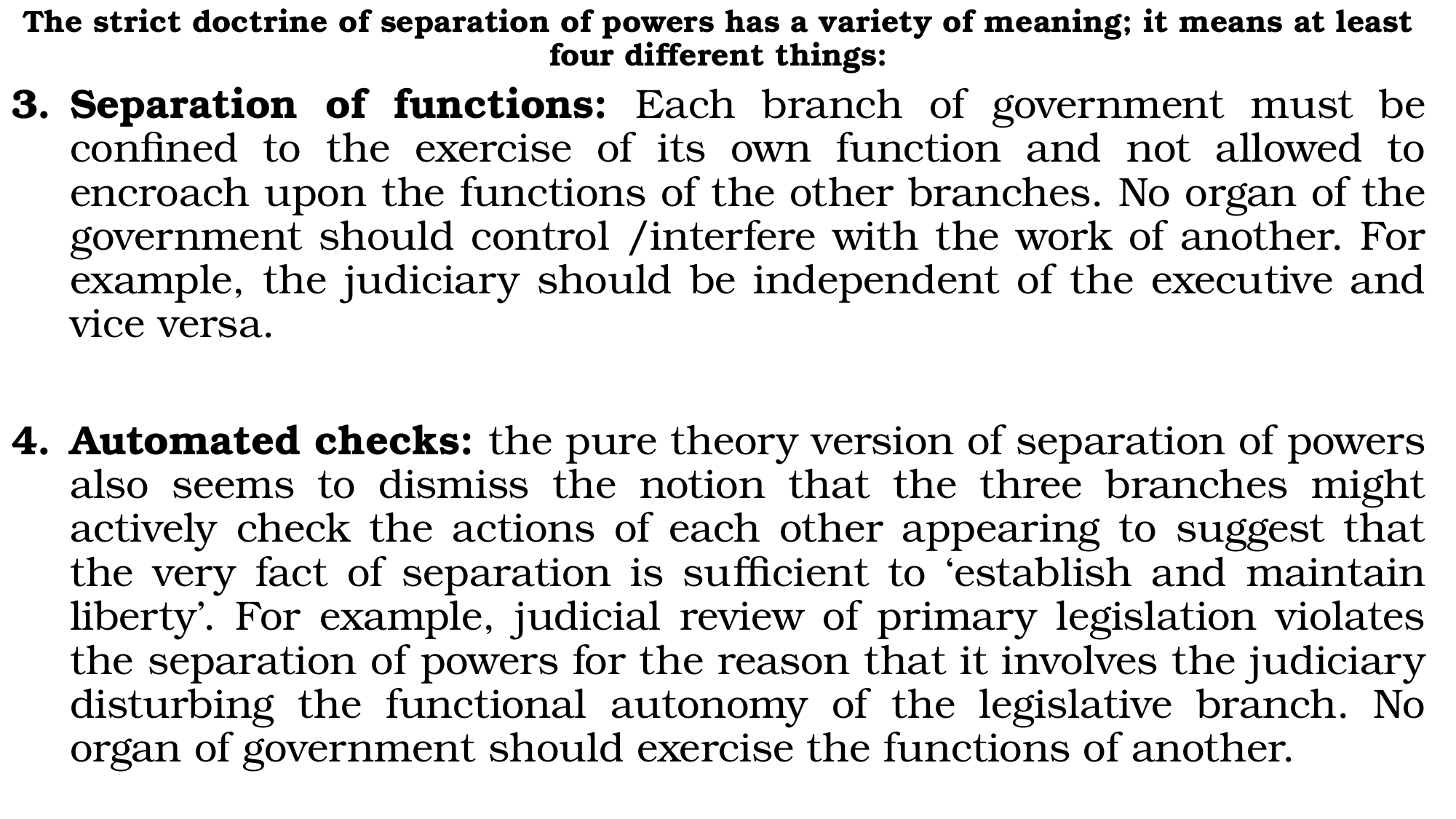

# The strict doctrine of separation of powers has a variety of meaning; it means at least four different things:
Separation of functions: Each branch of government must be confined to the exercise of its own function and not allowed to encroach upon the functions of the other branches. No organ of the government should control /interfere with the work of another. For example, the judiciary should be independent of the executive and vice versa.

Automated checks: the pure theory version of separation of powers also seems to dismiss the notion that the three branches might actively check the actions of each other appearing to suggest that the very fact of separation is sufficient to ‘establish and maintain liberty’. For example, judicial review of primary legislation violates the separation of powers for the reason that it involves the judiciary disturbing the functional autonomy of the legislative branch. No organ of government should exercise the functions of another.